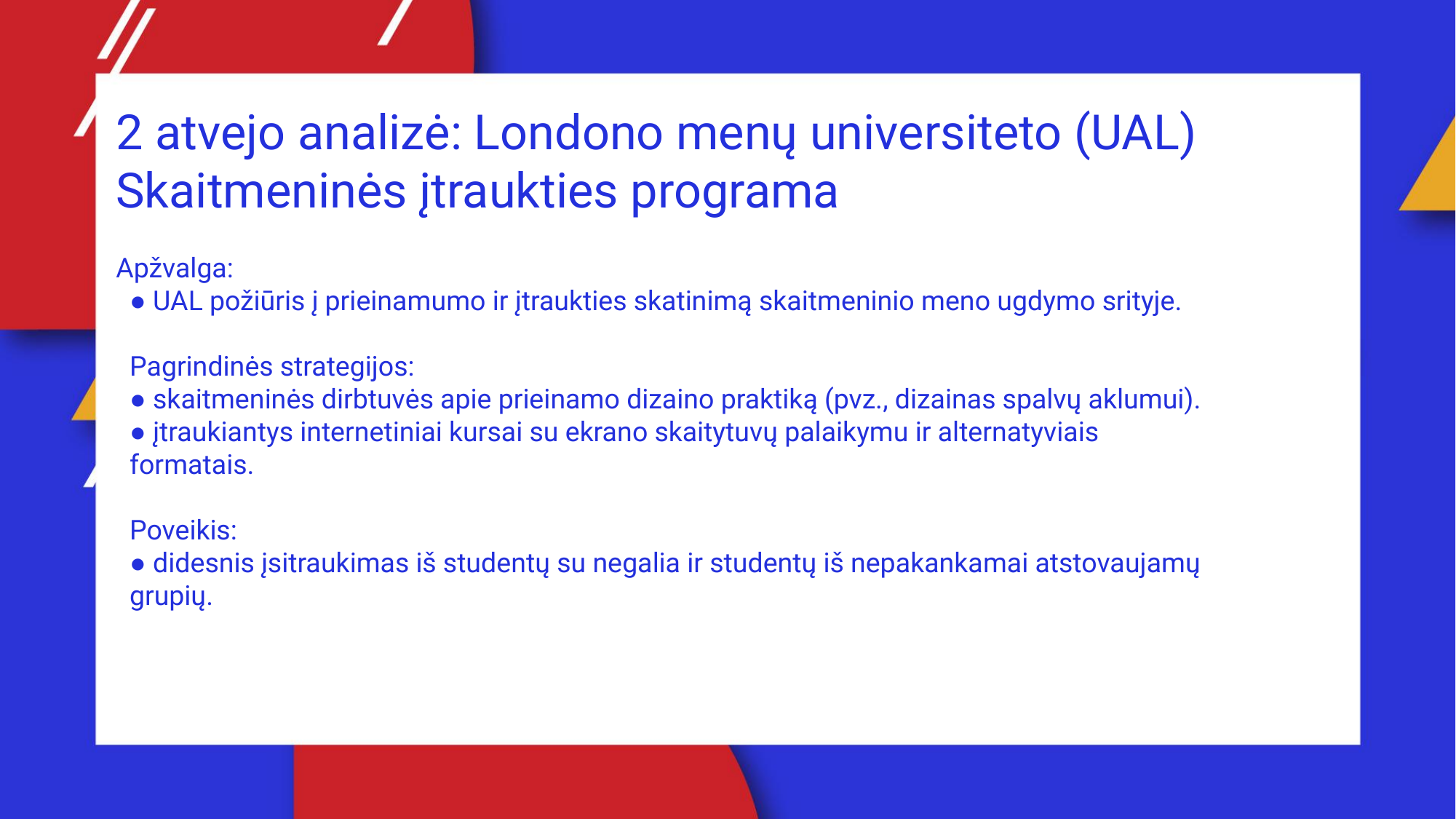

2 atvejo analizė: Londono menų universiteto (UAL) Skaitmeninės įtraukties programa
Apžvalga:
● UAL požiūris į prieinamumo ir įtraukties skatinimą skaitmeninio meno ugdymo srityje.

Pagrindinės strategijos:
● skaitmeninės dirbtuvės apie prieinamo dizaino praktiką (pvz., dizainas spalvų aklumui).
● įtraukiantys internetiniai kursai su ekrano skaitytuvų palaikymu ir alternatyviais formatais.

Poveikis:
● didesnis įsitraukimas iš studentų su negalia ir studentų iš nepakankamai atstovaujamų grupių.